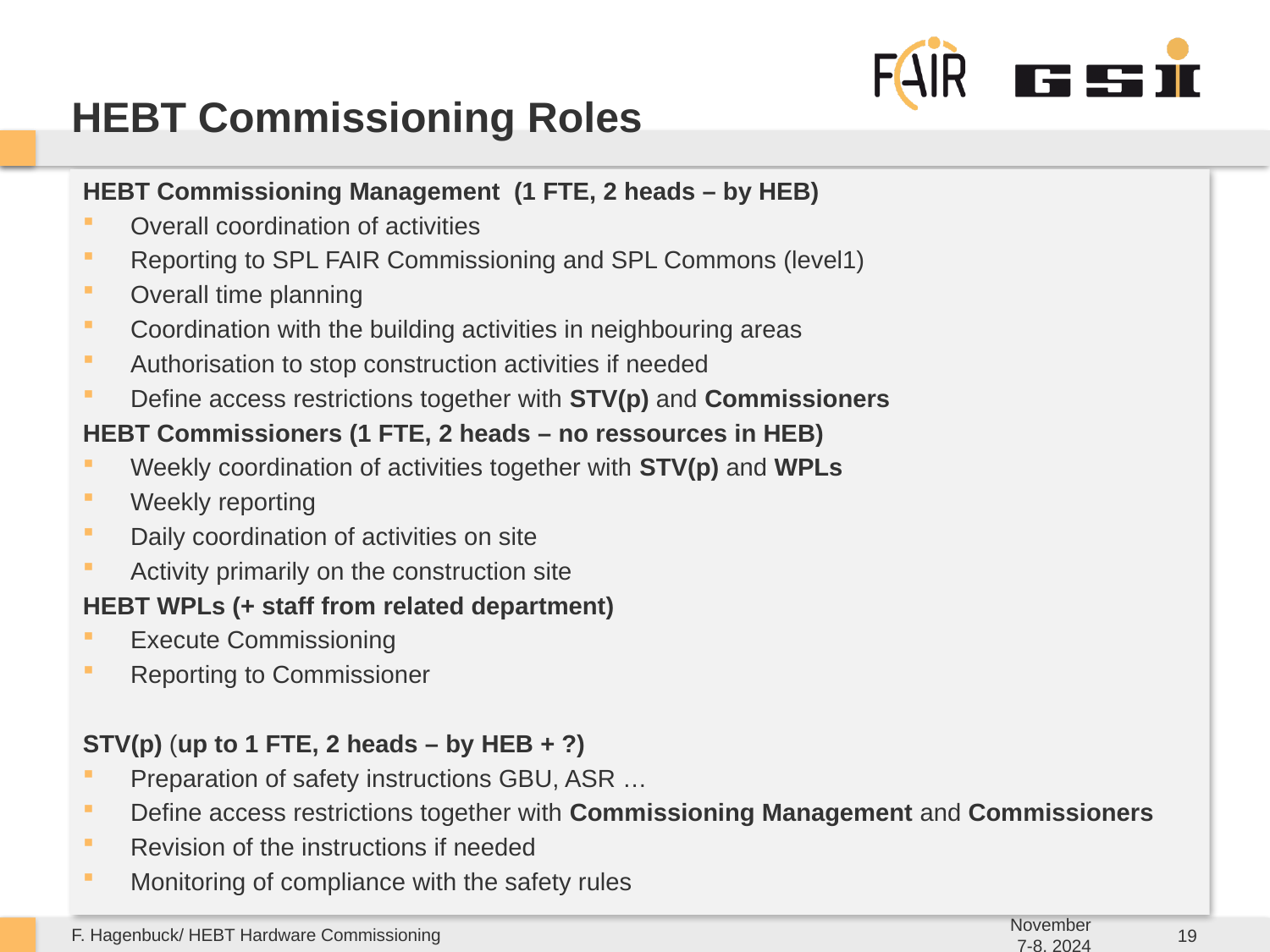

# HEBT Commissioning Roles
HEBT Commissioning Management  (1 FTE, 2 heads – by HEB)
Overall coordination of activities
Reporting to SPL FAIR Commissioning and SPL Commons (level1)
Overall time planning
Coordination with the building activities in neighbouring areas
Authorisation to stop construction activities if needed
Define access restrictions together with STV(p) and Commissioners
HEBT Commissioners (1 FTE, 2 heads – no ressources in HEB)
Weekly coordination of activities together with STV(p) and WPLs
Weekly reporting
Daily coordination of activities on site
Activity primarily on the construction site
HEBT WPLs (+ staff from related department)
Execute Commissioning
Reporting to Commissioner

STV(p) (up to 1 FTE, 2 heads – by HEB + ?)
Preparation of safety instructions GBU, ASR …
Define access restrictions together with Commissioning Management and Commissioners
Revision of the instructions if needed
Monitoring of compliance with the safety rules

F. Hagenbuck/ HEBT Hardware Commissioning
November 7-8, 2024
19